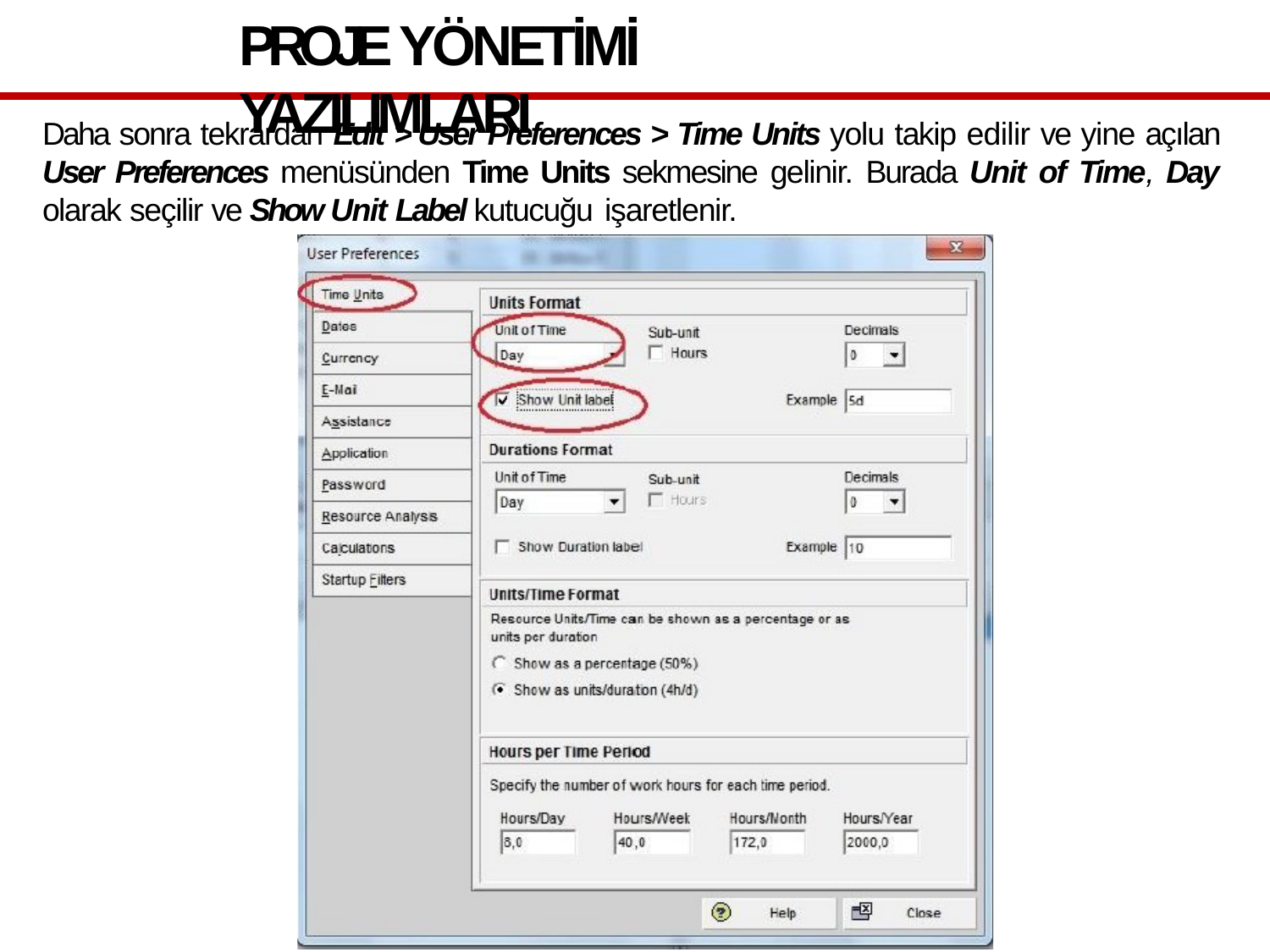

PROJE YÖNETİMİ YAZILIMLARI
Daha sonra tekrardan Edit > User Preferences > Time Units yolu takip edilir ve yine açılan  User Preferences menüsünden Time Units sekmesine gelinir. Burada Unit of Time, Day  olarak seçilir ve Show Unit Label kutucuğu işaretlenir.